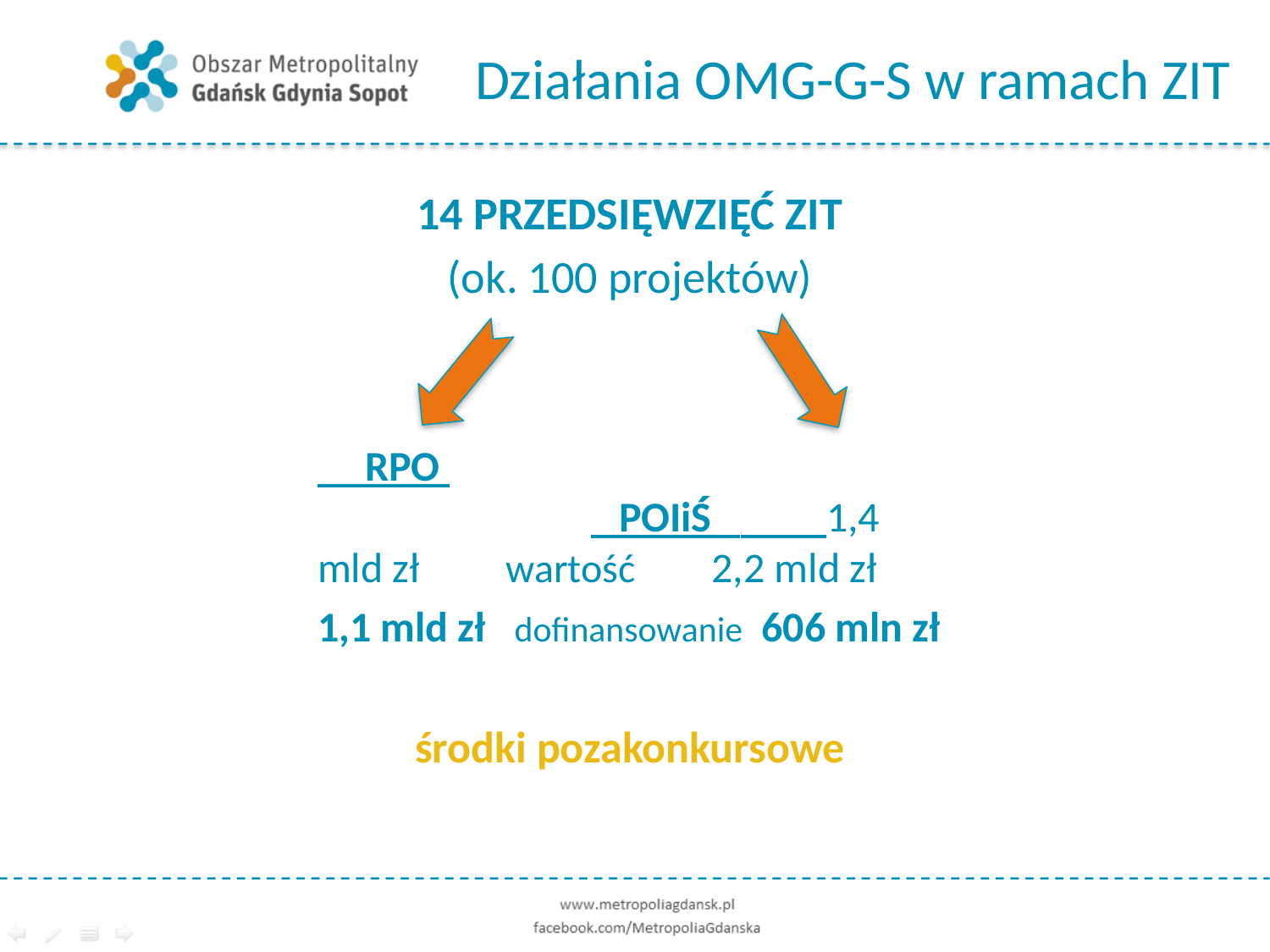

Działania OMG-G-S w ramach ZIT

14 PRZEDSIĘWZIĘĆ ZIT
(ok. 100 projektów)

     RPO 					     POIiŚ   .         1,4 mld zł         wartość        2,2 mld zł
1,1 mld zł   dofinansowanie  606 mln zł

środki pozakonkursowe